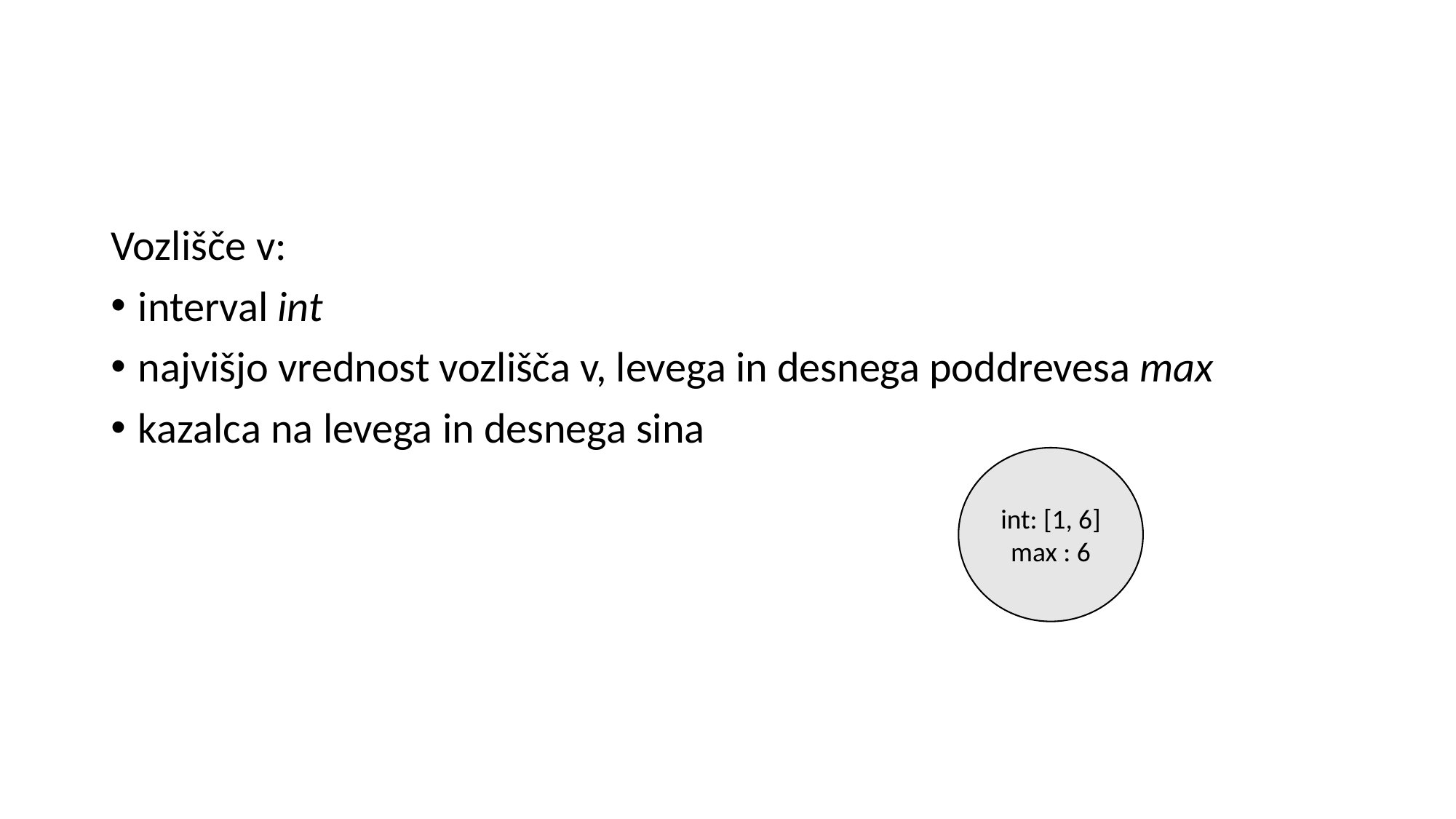

Vozlišče v:
interval int
najvišjo vrednost vozlišča v, levega in desnega poddrevesa max
kazalca na levega in desnega sina

int: [1, 6]
max : 6